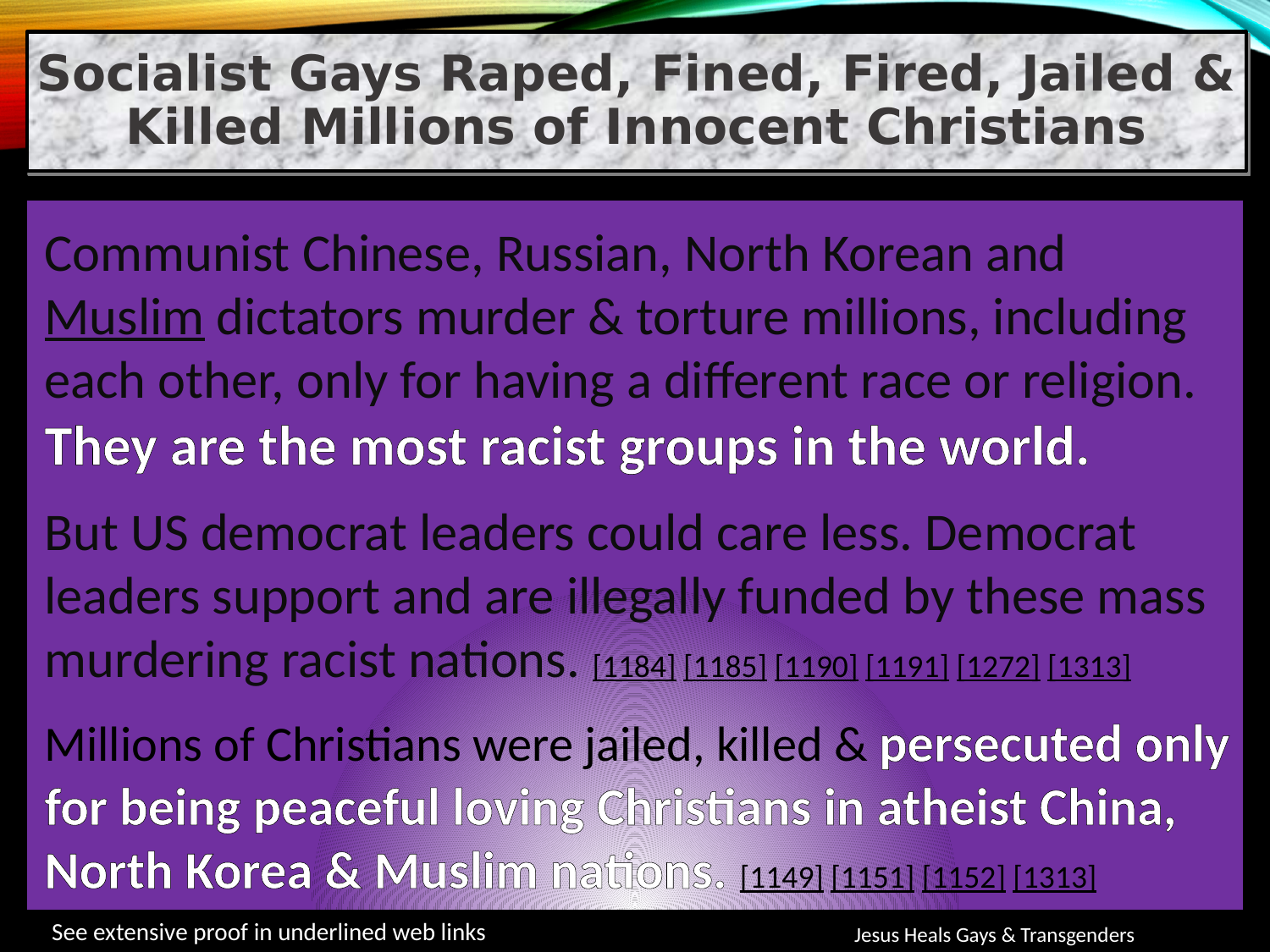

Socialist Gays Raped, Fined, Fired, Jailed & Killed Millions of Innocent Christians
Communist Chinese, Russian, North Korean and Muslim dictators murder & torture millions, including each other, only for having a different race or religion. They are the most racist groups in the world.
But US democrat leaders could care less. Democrat leaders support and are illegally funded by these mass murdering racist nations. [1184] [1185] [1190] [1191] [1272] [1313]
Millions of Christians were jailed, killed & persecuted only for being peaceful loving Christians in atheist China, North Korea & Muslim nations. [1149] [1151] [1152] [1313]
Jesus Heals Gays & Transgenders
See extensive proof in underlined web links